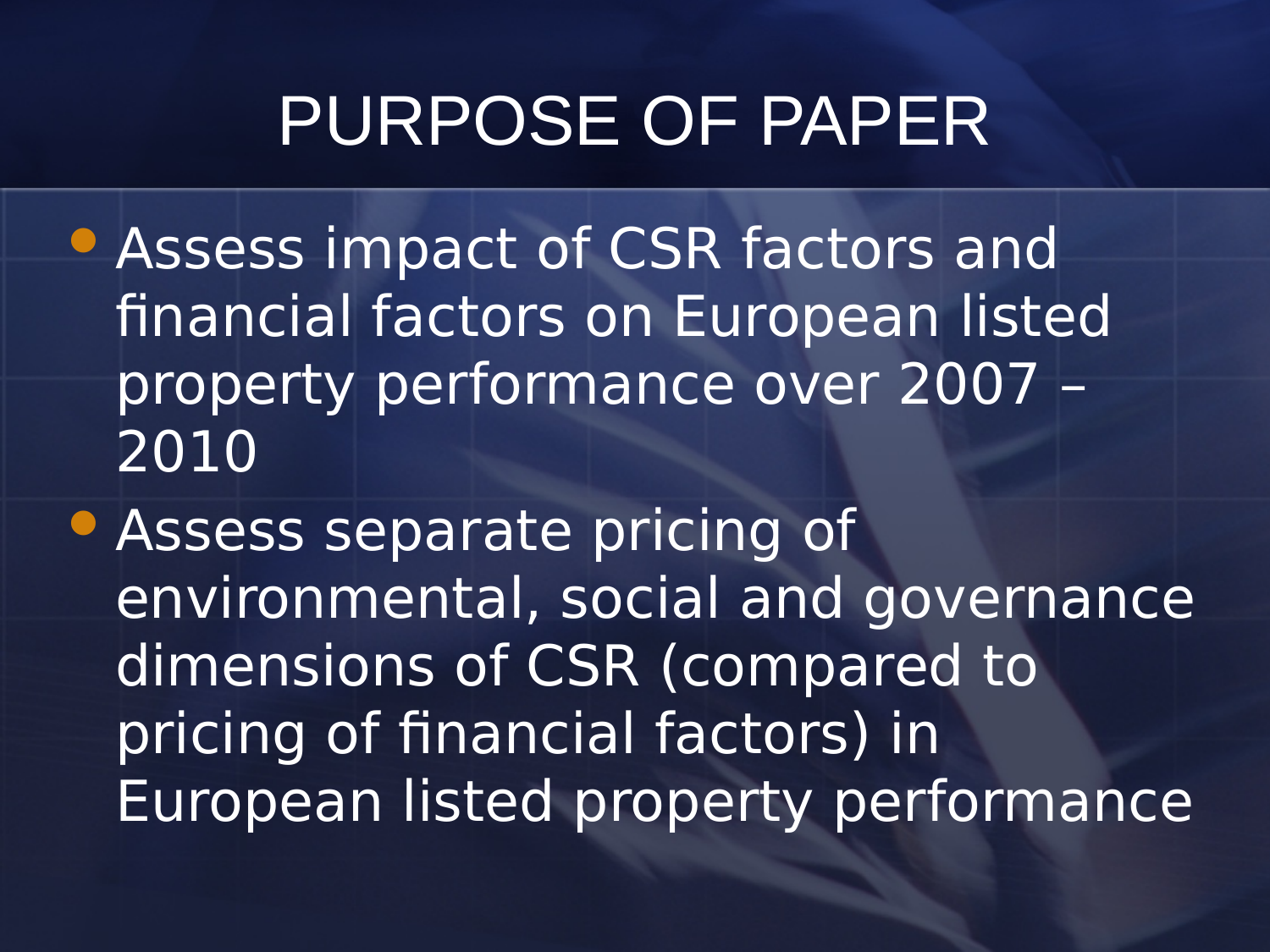

# PURPOSE OF PAPER
Assess impact of CSR factors and financial factors on European listed property performance over 2007 – 2010
Assess separate pricing of environmental, social and governance dimensions of CSR (compared to pricing of financial factors) in European listed property performance